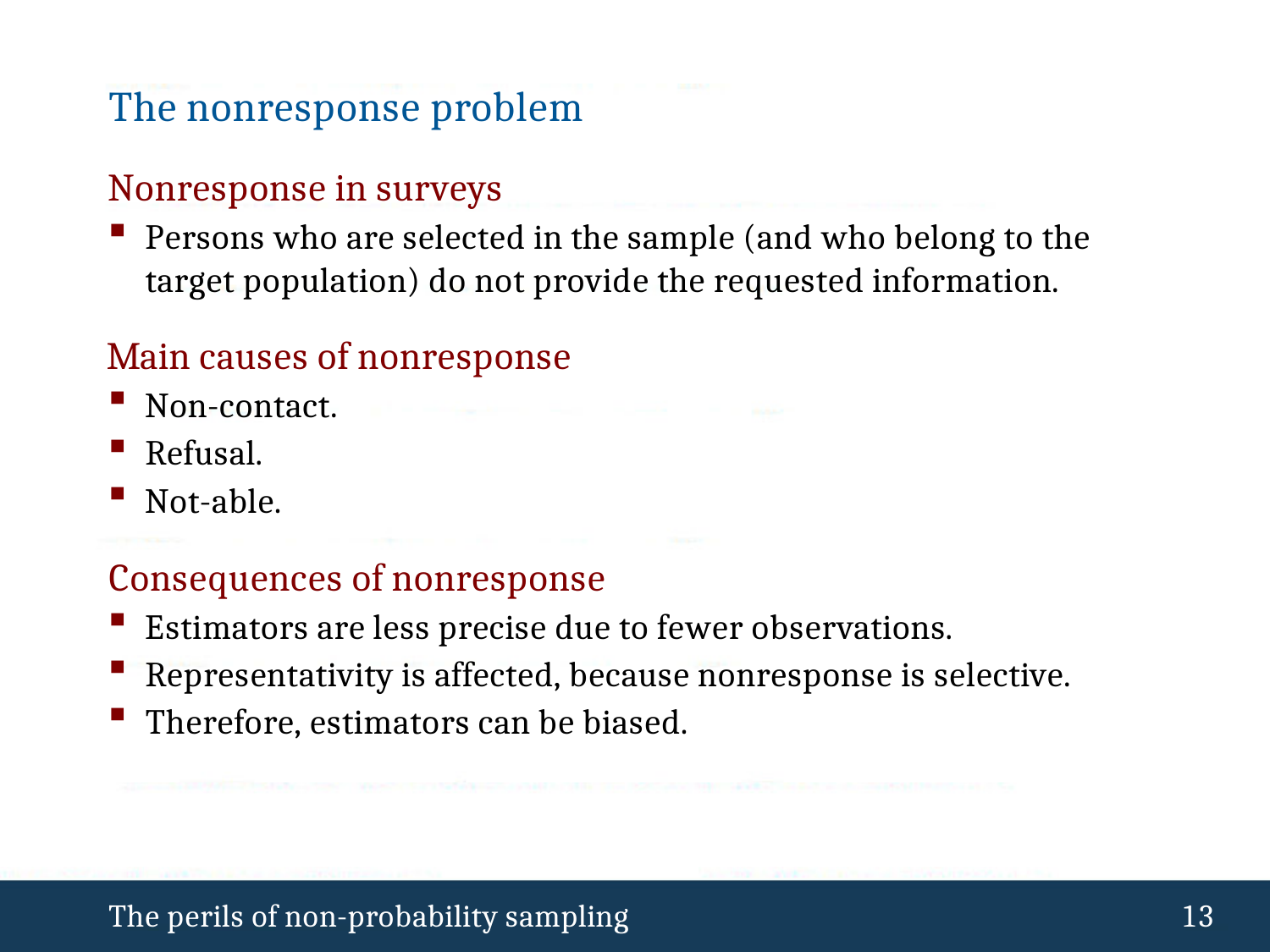

# The nonresponse problem
Nonresponse in surveys
Persons who are selected in the sample (and who belong to the target population) do not provide the requested information.
Main causes of nonresponse
Non-contact.
Refusal.
Not-able.
Consequences of nonresponse
Estimators are less precise due to fewer observations.
Representativity is affected, because nonresponse is selective.
Therefore, estimators can be biased.
The perils of non-probability sampling
 13